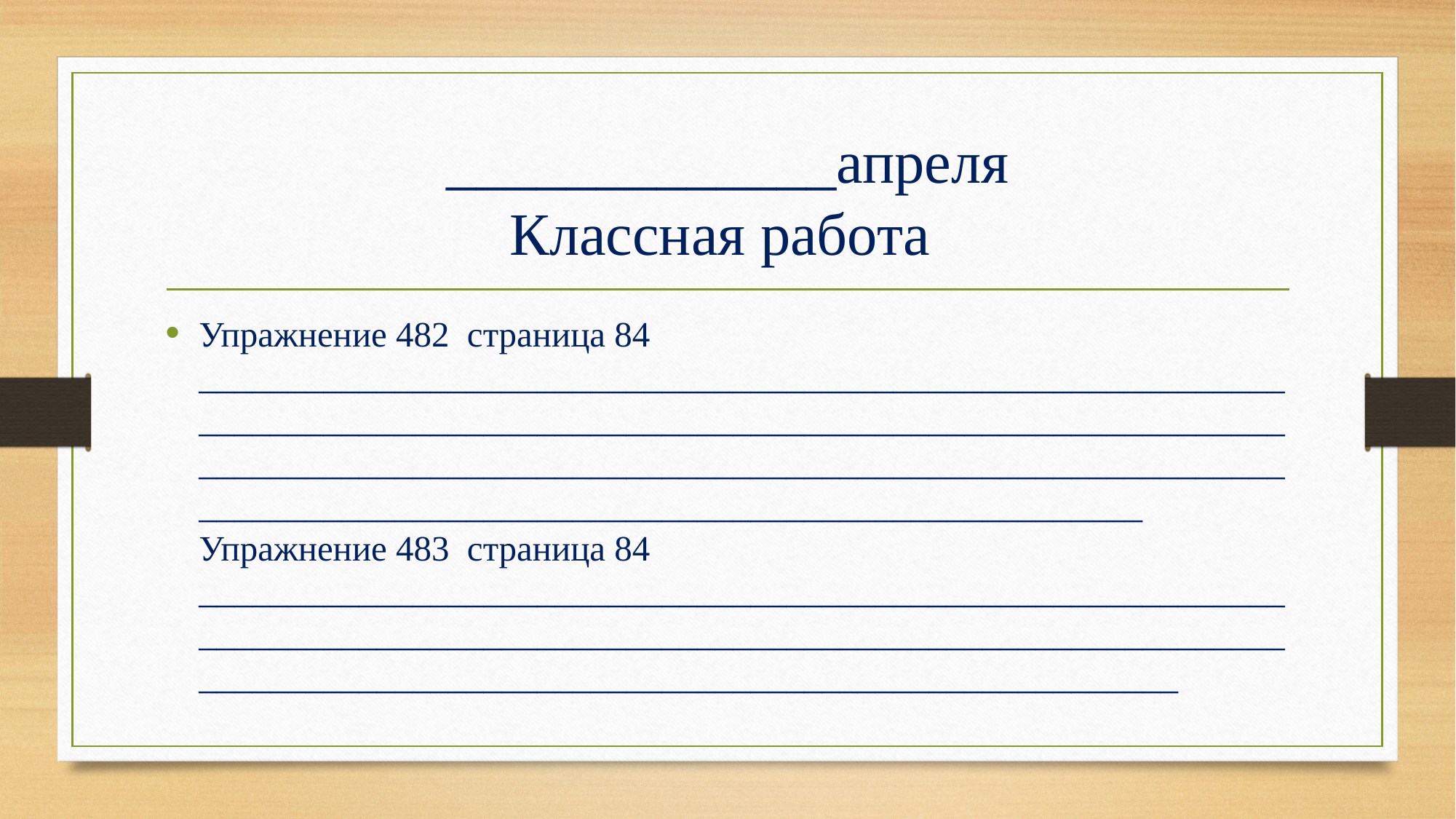

# _____________апреля Классная работа
Упражнение 482  страница 84 ____________________________________________________________________________________________________________________________________________________________________________________________________________________________________________ Упражнение 483  страница 84 _________________________________________________________________________________________________________________________________________________________________________________